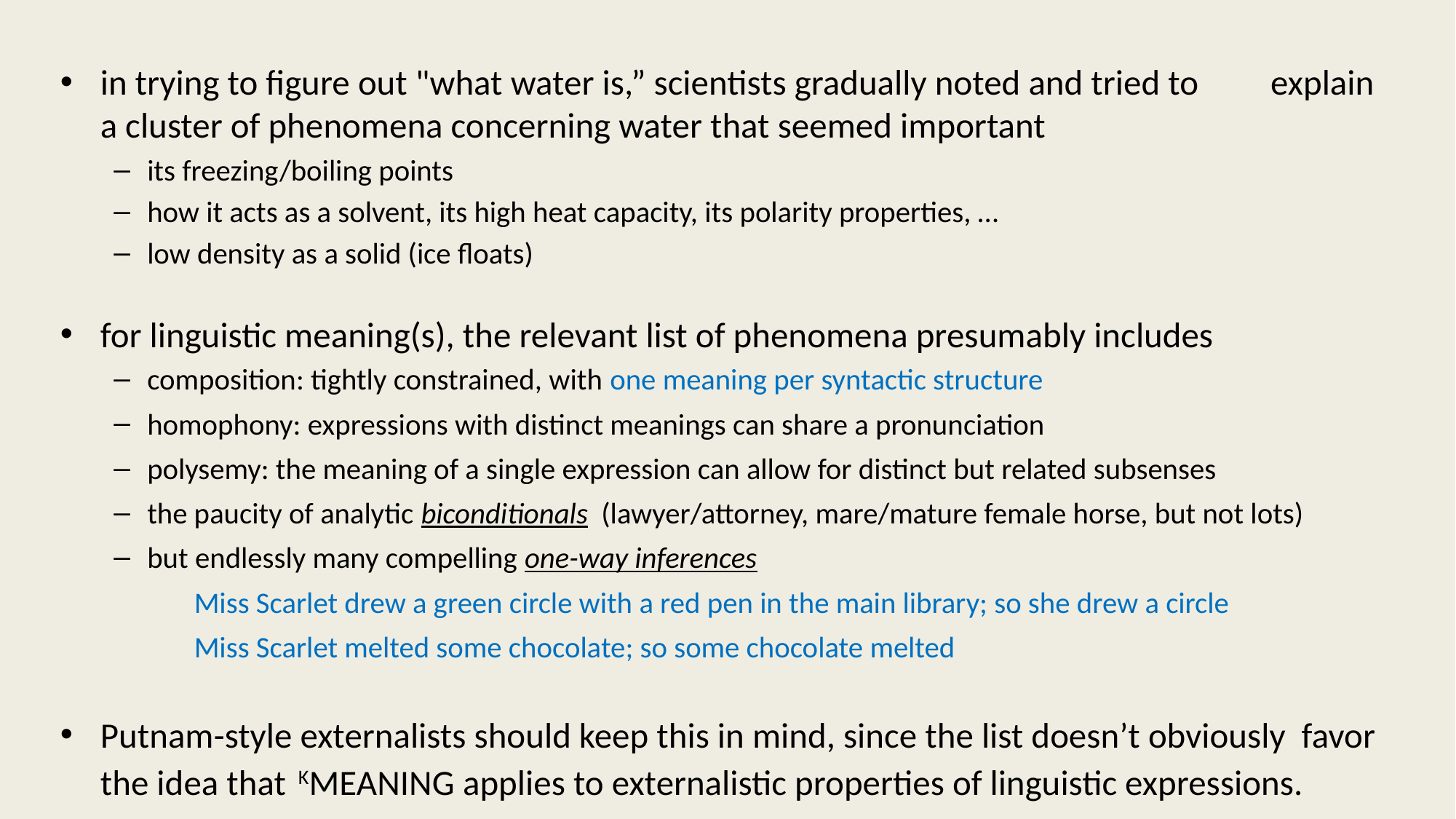

in trying to figure out "what water is,” scientists gradually noted and tried to         explain a cluster of phenomena concerning water that seemed important
its freezing/boiling points
how it acts as a solvent, its high heat capacity, its polarity properties, …
low density as a solid (ice floats)

for linguistic meaning(s), the relevant list of phenomena presumably includes
composition: tightly constrained, with one meaning per syntactic structure
homophony: expressions with distinct meanings can share a pronunciation
polysemy: the meaning of a single expression can allow for distinct but related subsenses
the paucity of analytic biconditionals  (lawyer/attorney, mare/mature female horse, but not lots)
but endlessly many compelling one-way inferences
    Miss Scarlet drew a green circle with a red pen in the main library; so she drew a circle
    Miss Scarlet melted some chocolate; so some chocolate melted

Putnam-style externalists should keep this in mind, since the list doesn’t obviously  favor the idea that  Kmeaning applies to externalistic properties of linguistic expressions.